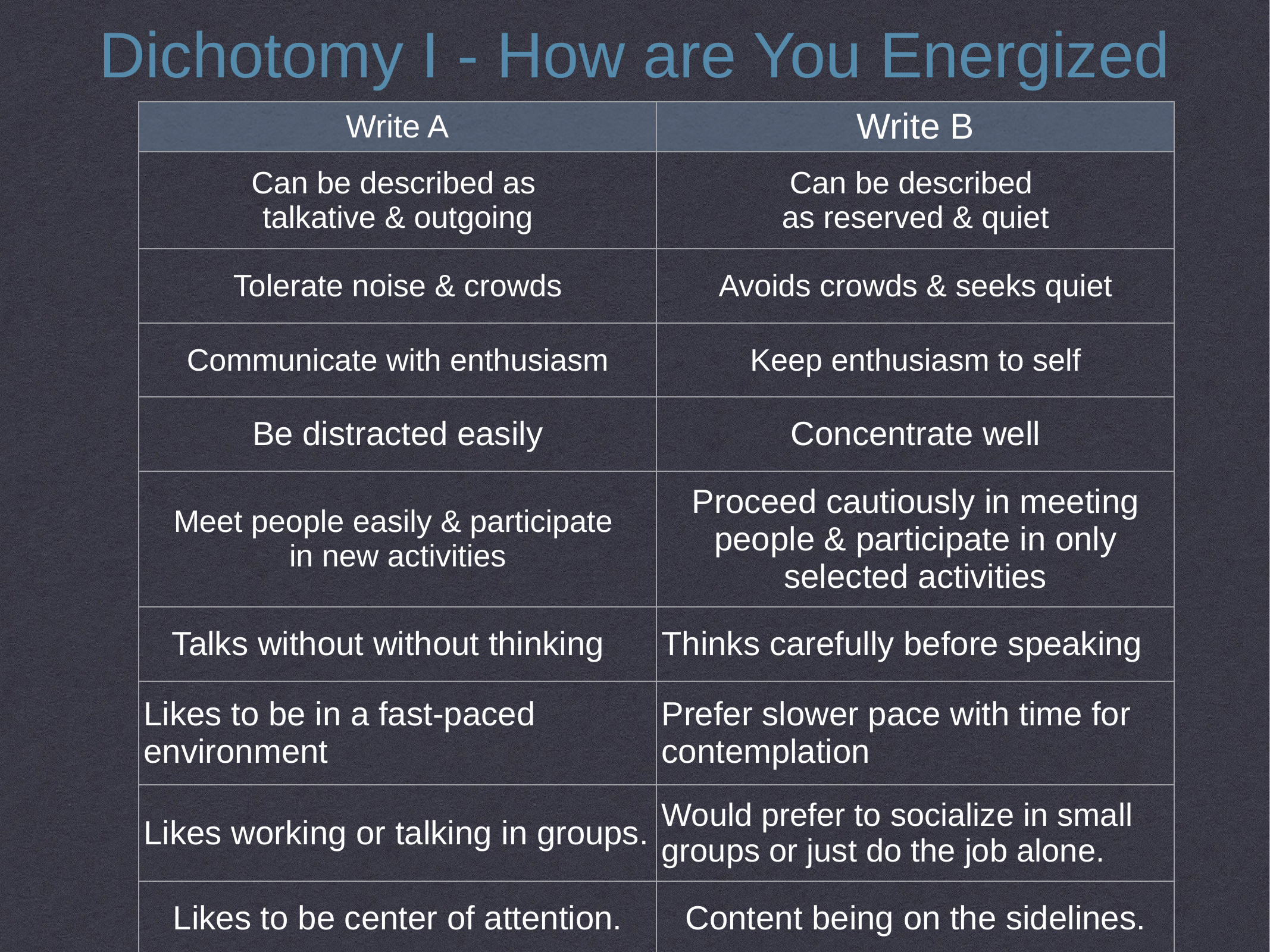

Dichotomy I - How are You Energized
| Write A | Write B |
| --- | --- |
| Can be described as talkative & outgoing | Can be described as reserved & quiet |
| Tolerate noise & crowds | Avoids crowds & seeks quiet |
| Communicate with enthusiasm | Keep enthusiasm to self |
| Be distracted easily | Concentrate well |
| Meet people easily & participate in new activities | Proceed cautiously in meeting people & participate in only selected activities |
| Talks without without thinking | Thinks carefully before speaking |
| Likes to be in a fast-paced environment | Prefer slower pace with time for contemplation |
| Likes working or talking in groups. | Would prefer to socialize in small groups or just do the job alone. |
| Likes to be center of attention. | Content being on the sidelines. |